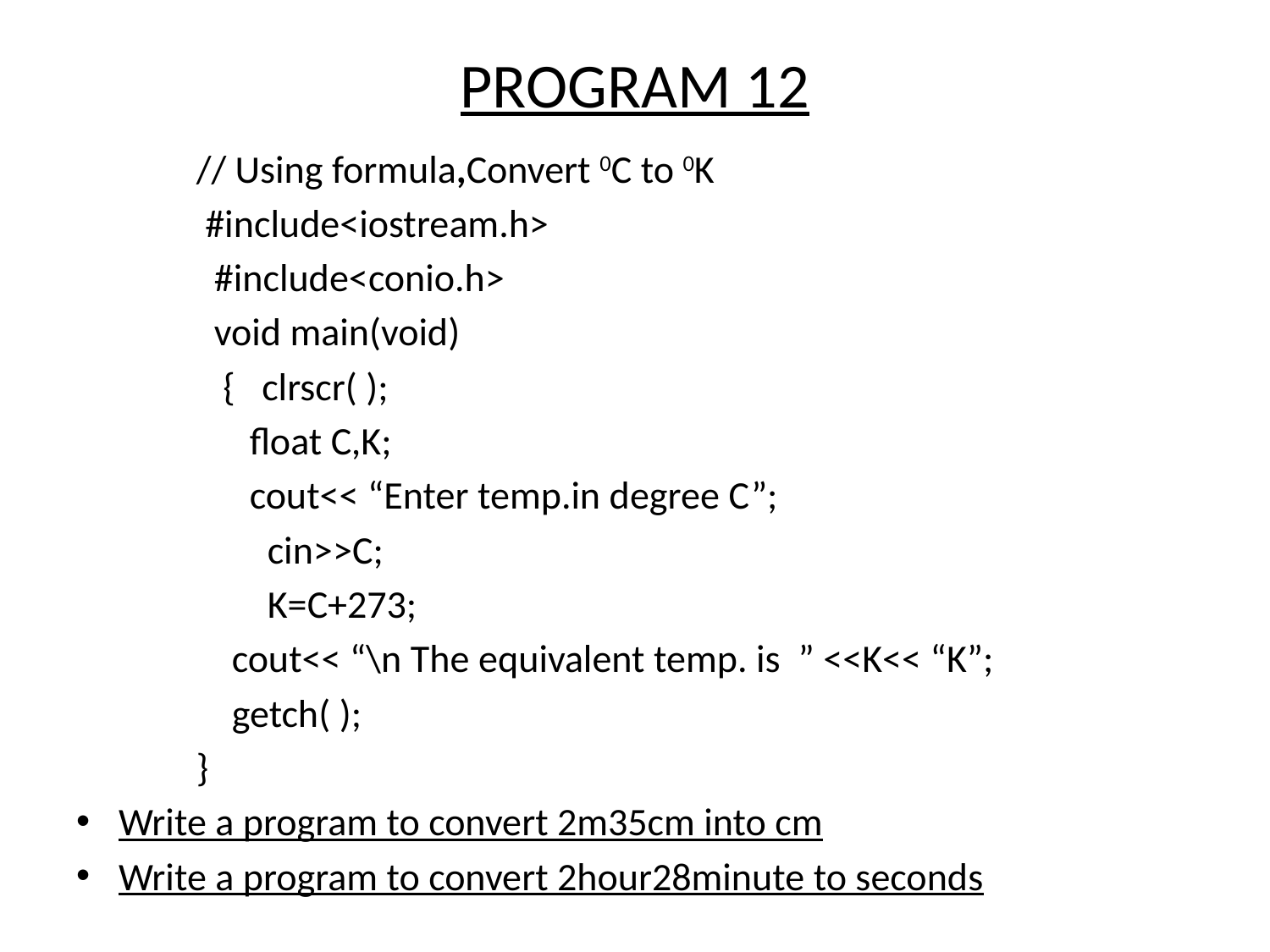

# PROGRAM 12
// Using formula,Convert 0C to 0K
 #include<iostream.h>
  #include<conio.h>
  void main(void)
   {   clrscr( );
      float C,K;
      cout<< “Enter temp.in degree C”;
        cin>>C;
        K=C+273;
    cout<< “\n The equivalent temp. is  ” <<K<< “K”;
    getch( );
}
Write a program to convert 2m35cm into cm
Write a program to convert 2hour28minute to seconds